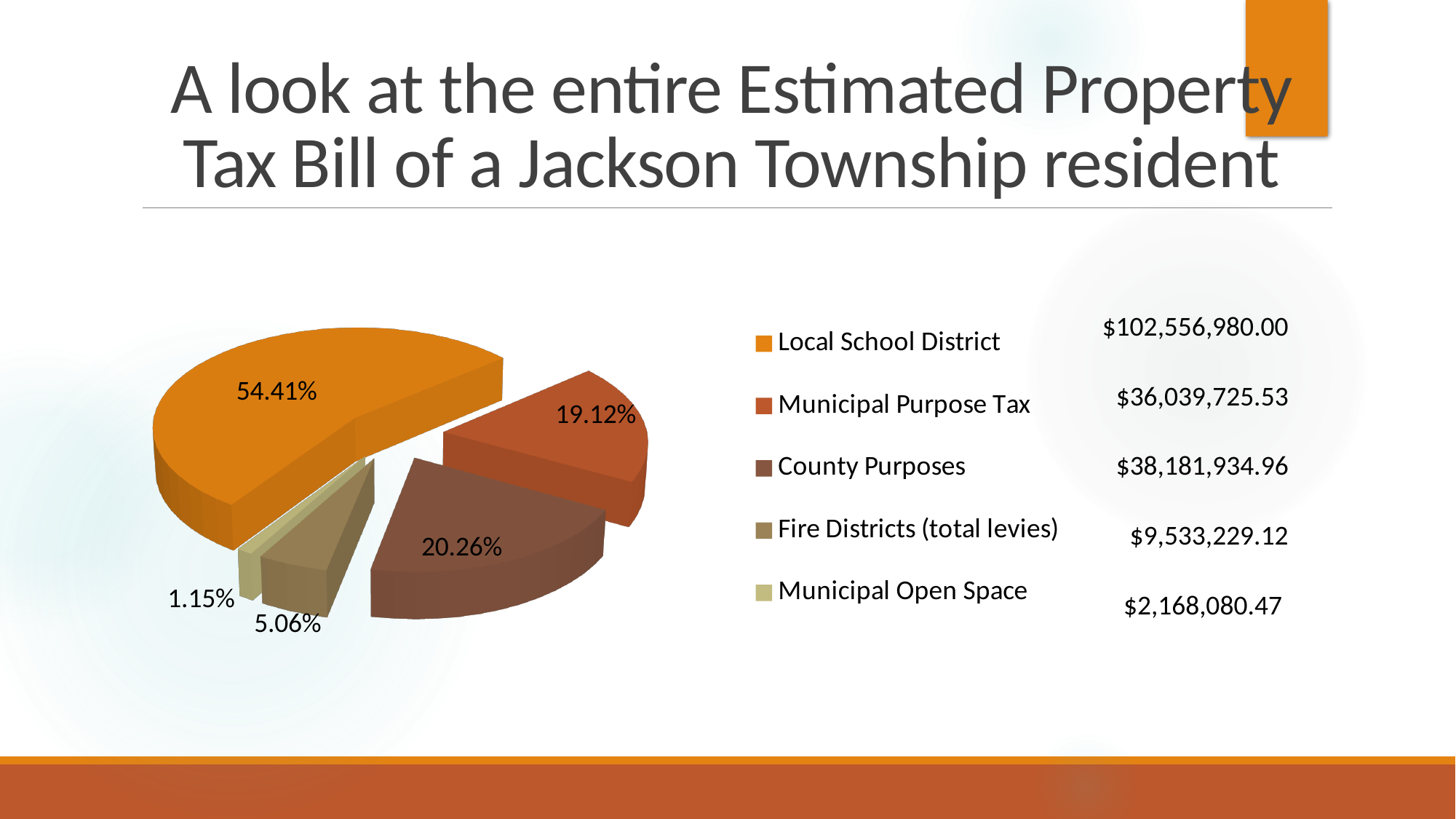

# A look at the entire Estimated Property Tax Bill of a Jackson Township resident

[unsupported chart]

| $102,556,980.00 |
| --- |
| $36,039,725.53 |
| $38,181,934.96 |
| $9,533,229.12 |
| $2,168,080.47 |
|  |
|  |
|  |